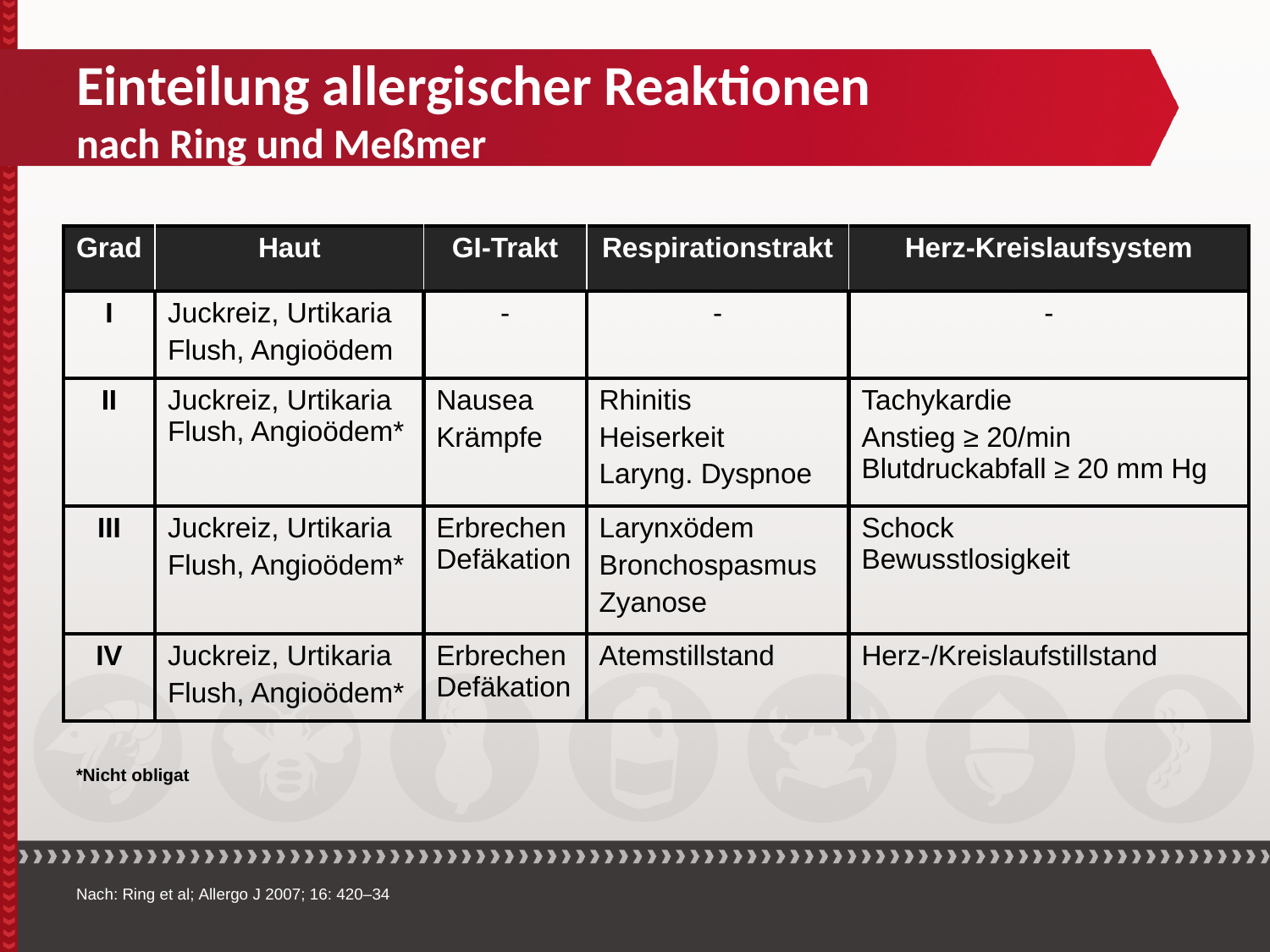

Einteilung allergischer Reaktionen
nach Ring und Meßmer
| Grad | Haut | GI-Trakt | Respirationstrakt | Herz-Kreislaufsystem |
| --- | --- | --- | --- | --- |
| I | Juckreiz, Urtikaria Flush, Angioödem | - | - | - |
| II | Juckreiz, Urtikaria Flush, Angioödem\* | Nausea Krämpfe | Rhinitis Heiserkeit Laryng. Dyspnoe | Tachykardie Anstieg ≥ 20/min Blutdruckabfall ≥ 20 mm Hg |
| III | Juckreiz, Urtikaria Flush, Angioödem\* | Erbrechen Defäkation | Larynxödem Bronchospasmus Zyanose | Schock Bewusstlosigkeit |
| IV | Juckreiz, Urtikaria Flush, Angioödem\* | Erbrechen Defäkation | Atemstillstand | Herz-/Kreislaufstillstand |

*Nicht obligat

Nach: Ring et al; Allergo J 2007; 16: 420–34